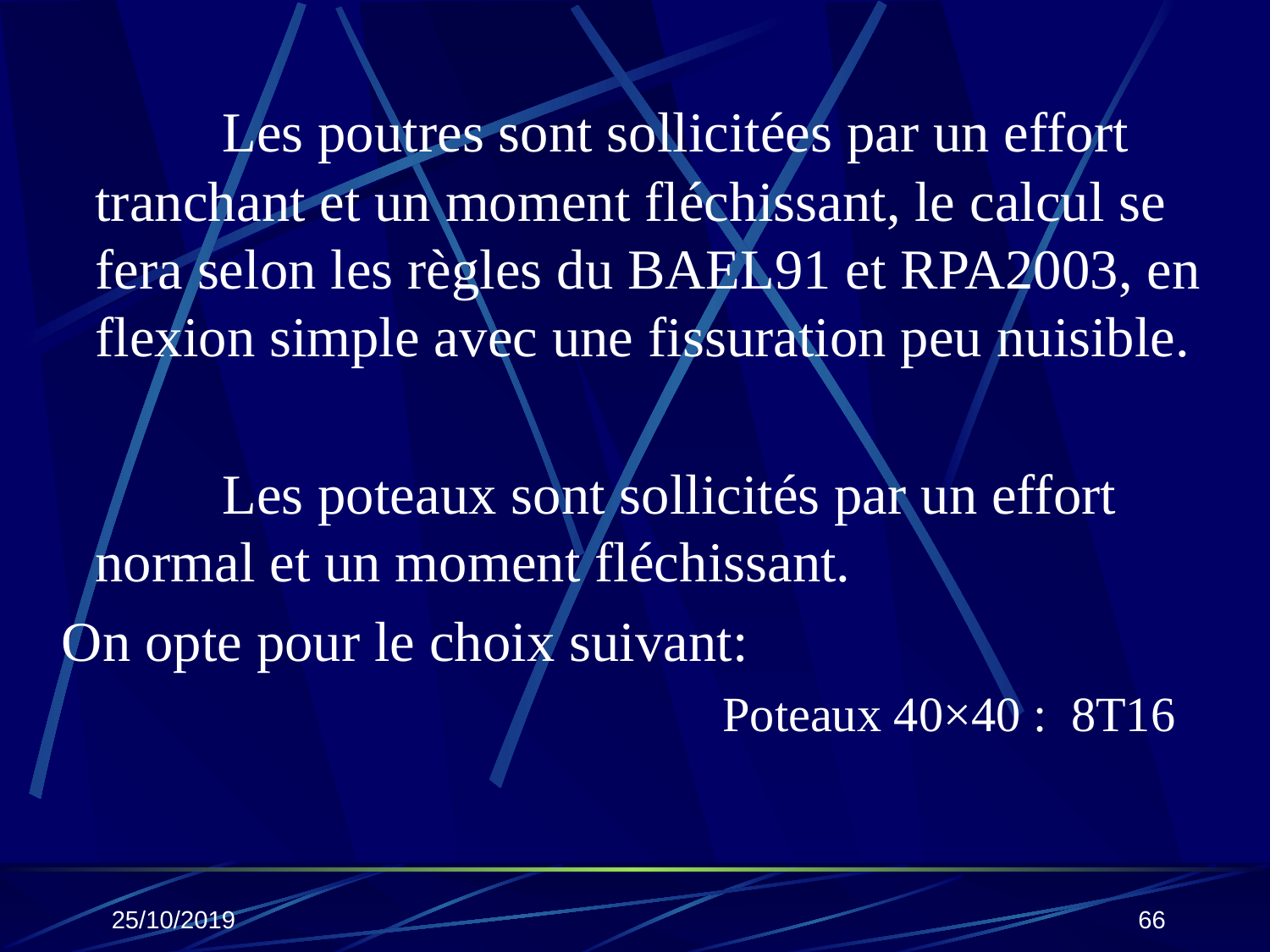

Les poutres sont sollicitées par un effort tranchant et un moment fléchissant, le calcul se fera selon les règles du BAEL91 et RPA2003, en flexion simple avec une fissuration peu nuisible.

		Les poteaux sont sollicités par un effort normal et un moment fléchissant.
 On opte pour le choix suivant:
                                                       Poteaux 40×40 :  8T16
25/10/2019
66